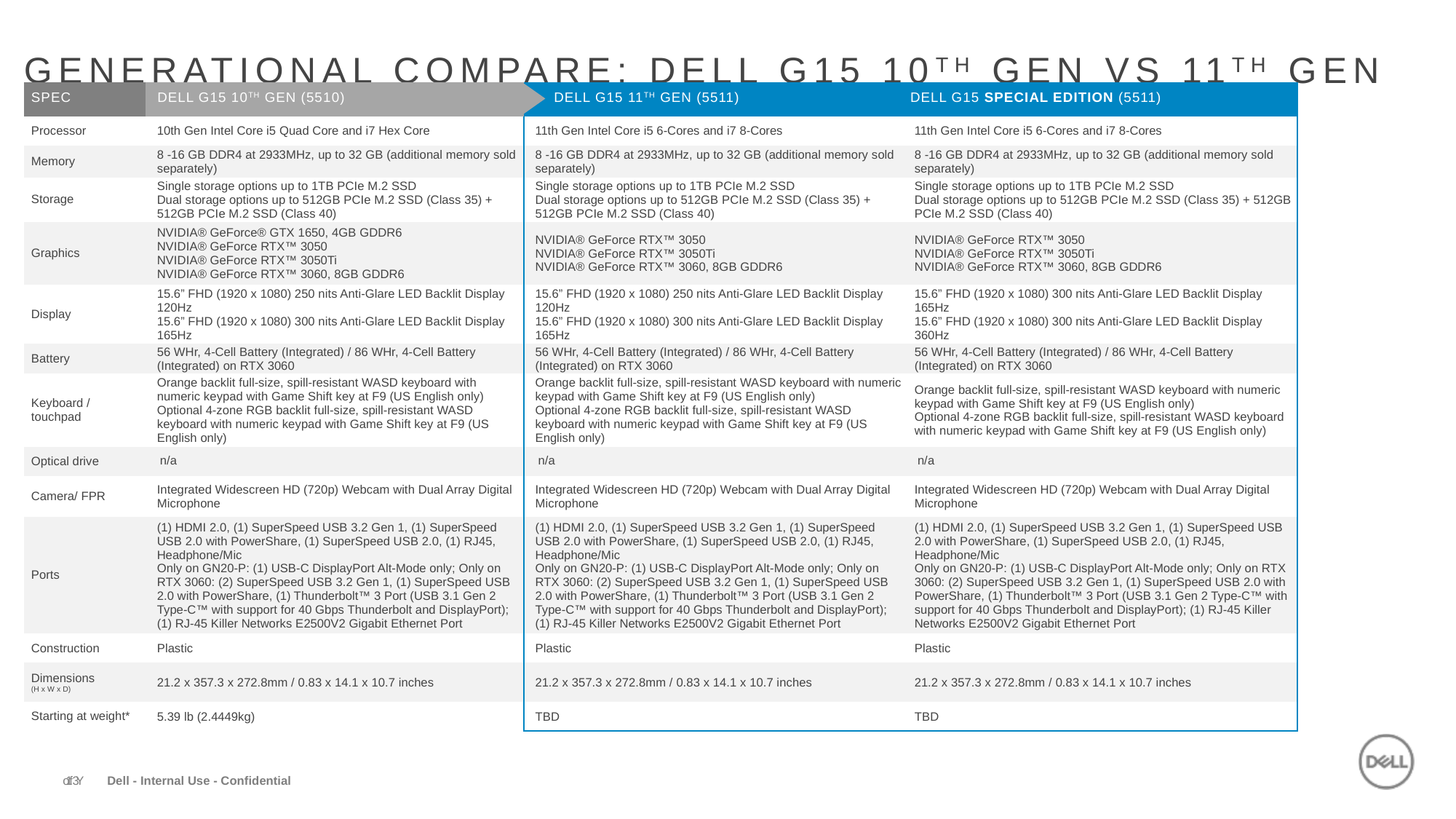

generational compare: Dell G15 10th Gen vs 11th Gen
| Spec | Dell G15 10th Gen (5510) | Dell G15 11th Gen (5511) | Dell G15 Special Edition (5511) |
| --- | --- | --- | --- |
| Processor | 10th Gen Intel Core i5 Quad Core and i7 Hex Core | 11th Gen Intel Core i5 6-Cores and i7 8-Cores | 11th Gen Intel Core i5 6-Cores and i7 8-Cores |
| Memory | 8 -16 GB DDR4 at 2933MHz, up to 32 GB (additional memory sold separately) | 8 -16 GB DDR4 at 2933MHz, up to 32 GB (additional memory sold separately) | 8 -16 GB DDR4 at 2933MHz, up to 32 GB (additional memory sold separately) |
| Storage | Single storage options up to 1TB PCIe M.2 SSD Dual storage options up to 512GB PCIe M.2 SSD (Class 35) + 512GB PCIe M.2 SSD (Class 40) | Single storage options up to 1TB PCIe M.2 SSD Dual storage options up to 512GB PCIe M.2 SSD (Class 35) + 512GB PCIe M.2 SSD (Class 40) | Single storage options up to 1TB PCIe M.2 SSD Dual storage options up to 512GB PCIe M.2 SSD (Class 35) + 512GB PCIe M.2 SSD (Class 40) |
| Graphics | NVIDIA® GeForce® GTX 1650, 4GB GDDR6  NVIDIA® GeForce RTX™ 3050 NVIDIA® GeForce RTX™ 3050Ti  NVIDIA® GeForce RTX™ 3060, 8GB GDDR6 | NVIDIA® GeForce RTX™ 3050 NVIDIA® GeForce RTX™ 3050Ti  NVIDIA® GeForce RTX™ 3060, 8GB GDDR6 | NVIDIA® GeForce RTX™ 3050 NVIDIA® GeForce RTX™ 3050Ti  NVIDIA® GeForce RTX™ 3060, 8GB GDDR6 |
| Display | 15.6” FHD (1920 x 1080) 250 nits Anti-Glare LED Backlit Display 120Hz 15.6” FHD (1920 x 1080) 300 nits Anti-Glare LED Backlit Display 165Hz | 15.6” FHD (1920 x 1080) 250 nits Anti-Glare LED Backlit Display 120Hz 15.6” FHD (1920 x 1080) 300 nits Anti-Glare LED Backlit Display 165Hz | 15.6” FHD (1920 x 1080) 300 nits Anti-Glare LED Backlit Display 165Hz 15.6” FHD (1920 x 1080) 300 nits Anti-Glare LED Backlit Display 360Hz |
| Battery | 56 WHr, 4-Cell Battery (Integrated) / 86 WHr, 4-Cell Battery (Integrated) on RTX 3060 | 56 WHr, 4-Cell Battery (Integrated) / 86 WHr, 4-Cell Battery (Integrated) on RTX 3060 | 56 WHr, 4-Cell Battery (Integrated) / 86 WHr, 4-Cell Battery (Integrated) on RTX 3060 |
| Keyboard / touchpad | Orange backlit full-size, spill-resistant WASD keyboard with numeric keypad with Game Shift key at F9 (US English only) Optional 4-zone RGB backlit full-size, spill-resistant WASD keyboard with numeric keypad with Game Shift key at F9 (US English only) | Orange backlit full-size, spill-resistant WASD keyboard with numeric keypad with Game Shift key at F9 (US English only) Optional 4-zone RGB backlit full-size, spill-resistant WASD keyboard with numeric keypad with Game Shift key at F9 (US English only) | Orange backlit full-size, spill-resistant WASD keyboard with numeric keypad with Game Shift key at F9 (US English only) Optional 4-zone RGB backlit full-size, spill-resistant WASD keyboard with numeric keypad with Game Shift key at F9 (US English only) |
| Optical drive | n/a | n/a | n/a |
| Camera/ FPR | Integrated Widescreen HD (720p) Webcam with Dual Array Digital Microphone | Integrated Widescreen HD (720p) Webcam with Dual Array Digital Microphone | Integrated Widescreen HD (720p) Webcam with Dual Array Digital Microphone |
| Ports | (1) HDMI 2.0, (1) SuperSpeed USB 3.2 Gen 1, (1) SuperSpeed USB 2.0 with PowerShare, (1) SuperSpeed USB 2.0, (1) RJ45, Headphone/Mic  Only on GN20-P: (1) USB-C DisplayPort Alt-Mode only; Only on RTX 3060: (2) SuperSpeed USB 3.2 Gen 1, (1) SuperSpeed USB 2.0 with PowerShare, (1) Thunderbolt™ 3 Port (USB 3.1 Gen 2 Type-C™ with support for 40 Gbps Thunderbolt and DisplayPort); (1) RJ-45 Killer Networks E2500V2 Gigabit Ethernet Port | (1) HDMI 2.0, (1) SuperSpeed USB 3.2 Gen 1, (1) SuperSpeed USB 2.0 with PowerShare, (1) SuperSpeed USB 2.0, (1) RJ45, Headphone/Mic  Only on GN20-P: (1) USB-C DisplayPort Alt-Mode only; Only on RTX 3060: (2) SuperSpeed USB 3.2 Gen 1, (1) SuperSpeed USB 2.0 with PowerShare, (1) Thunderbolt™ 3 Port (USB 3.1 Gen 2 Type-C™ with support for 40 Gbps Thunderbolt and DisplayPort); (1) RJ-45 Killer Networks E2500V2 Gigabit Ethernet Port | (1) HDMI 2.0, (1) SuperSpeed USB 3.2 Gen 1, (1) SuperSpeed USB 2.0 with PowerShare, (1) SuperSpeed USB 2.0, (1) RJ45, Headphone/Mic  Only on GN20-P: (1) USB-C DisplayPort Alt-Mode only; Only on RTX 3060: (2) SuperSpeed USB 3.2 Gen 1, (1) SuperSpeed USB 2.0 with PowerShare, (1) Thunderbolt™ 3 Port (USB 3.1 Gen 2 Type-C™ with support for 40 Gbps Thunderbolt and DisplayPort); (1) RJ-45 Killer Networks E2500V2 Gigabit Ethernet Port |
| Construction | Plastic | Plastic | Plastic |
| Dimensions (H x W x D) | 21.2 x 357.3 x 272.8mm / 0.83 x 14.1 x 10.7 inches | 21.2 x 357.3 x 272.8mm / 0.83 x 14.1 x 10.7 inches | 21.2 x 357.3 x 272.8mm / 0.83 x 14.1 x 10.7 inches |
| Starting at weight\* | 5.39 lb (2.4449kg) | TBD | TBD |